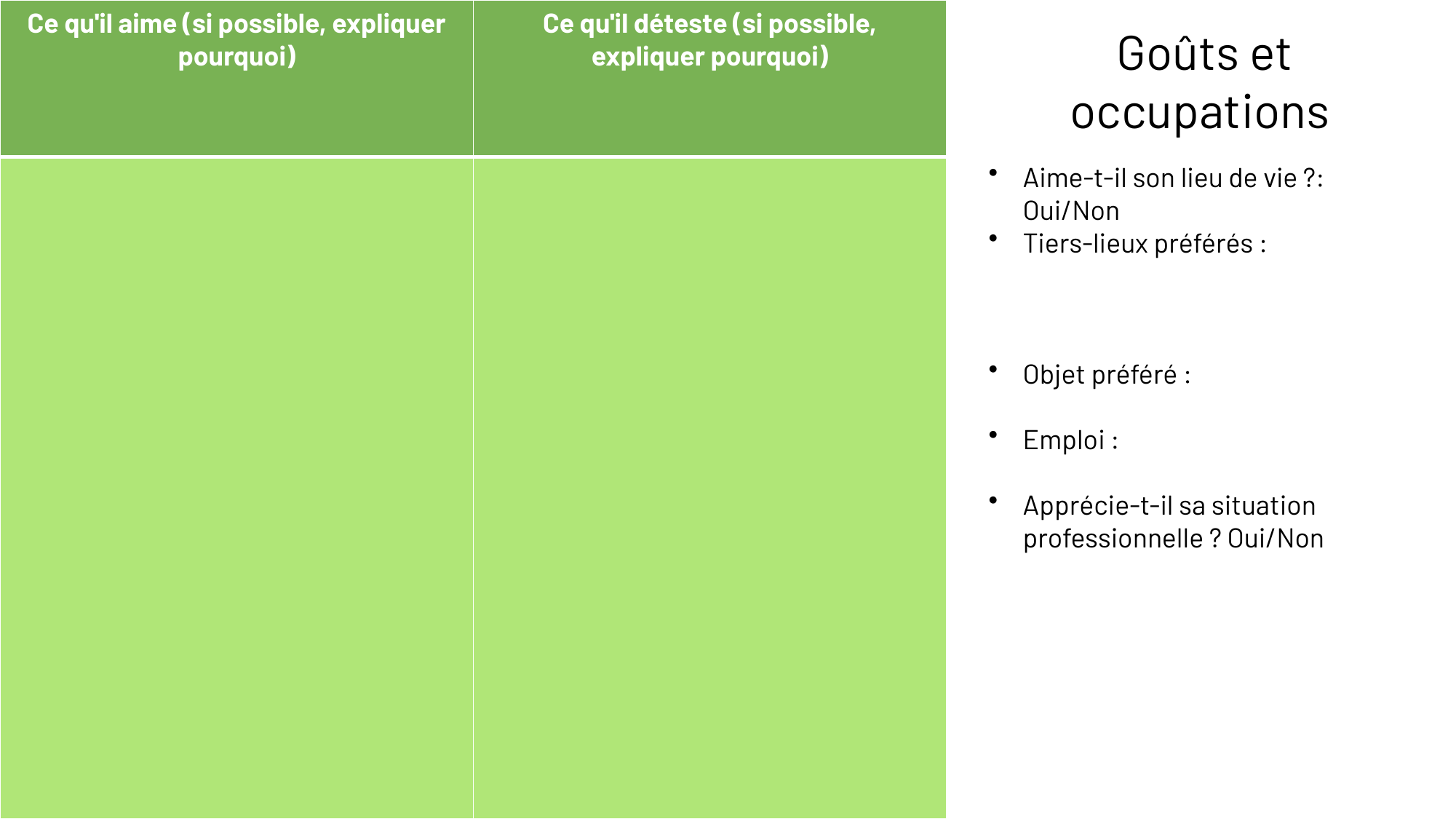

| Ce qu'il aime (si possible, expliquer pourquoi) | Ce qu'il déteste (si possible, expliquer pourquoi) |
| --- | --- |
|  |  |
Goûts et occupations
Aime-t-il son lieu de vie ?: Oui/Non
Tiers-lieux préférés :

Objet préféré :

Emploi :

Apprécie-t-il sa situation professionnelle ? Oui/Non